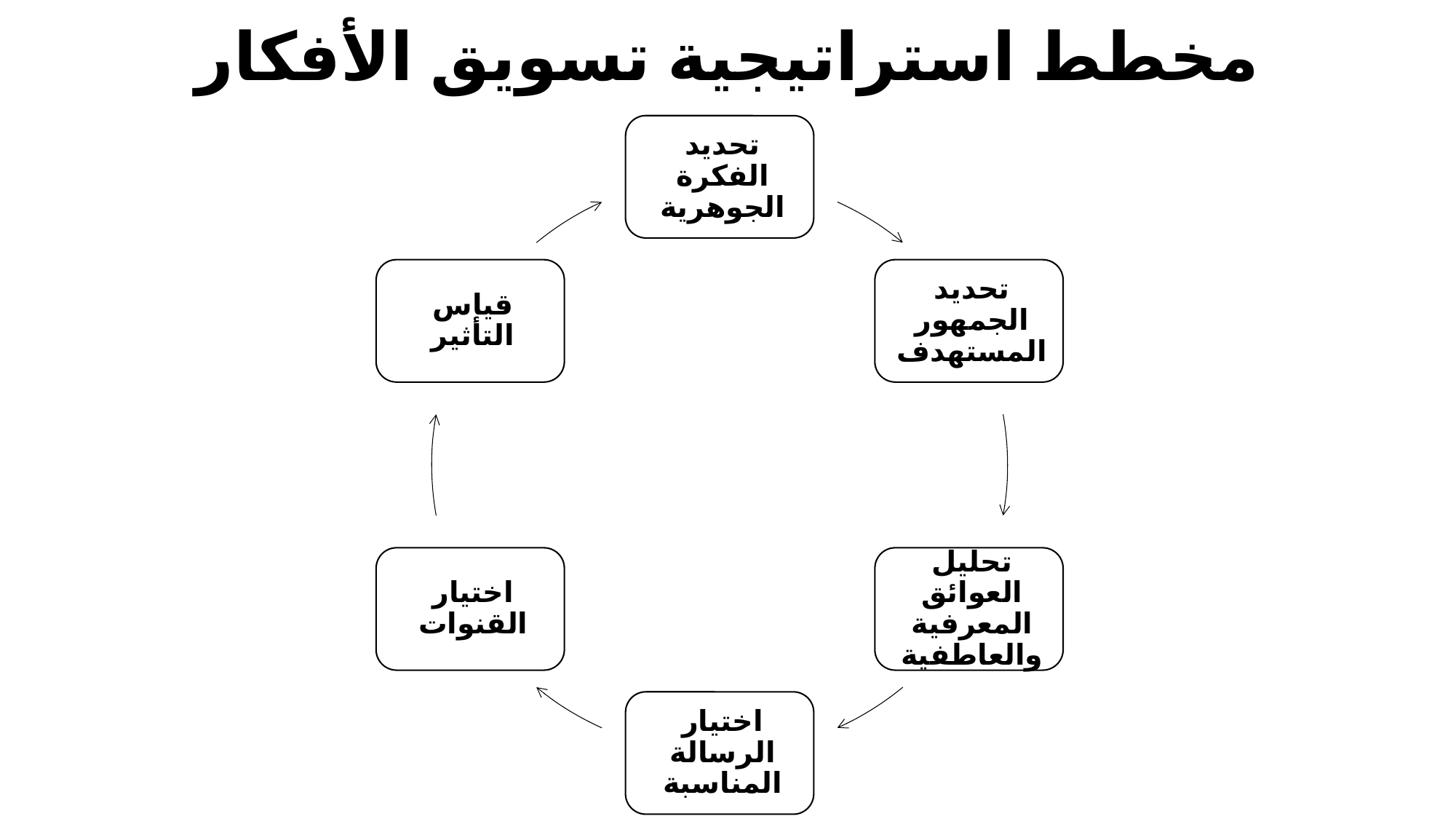

# مخطط استراتيجية تسويق الأفكار
تحديد الفكرة الجوهرية
تحديد الجمهور المستهدف
تحليل العوائق المعرفية والعاطفية
اختيار الرسالة المناسبة
اختيار القنوات
قياس التأثير